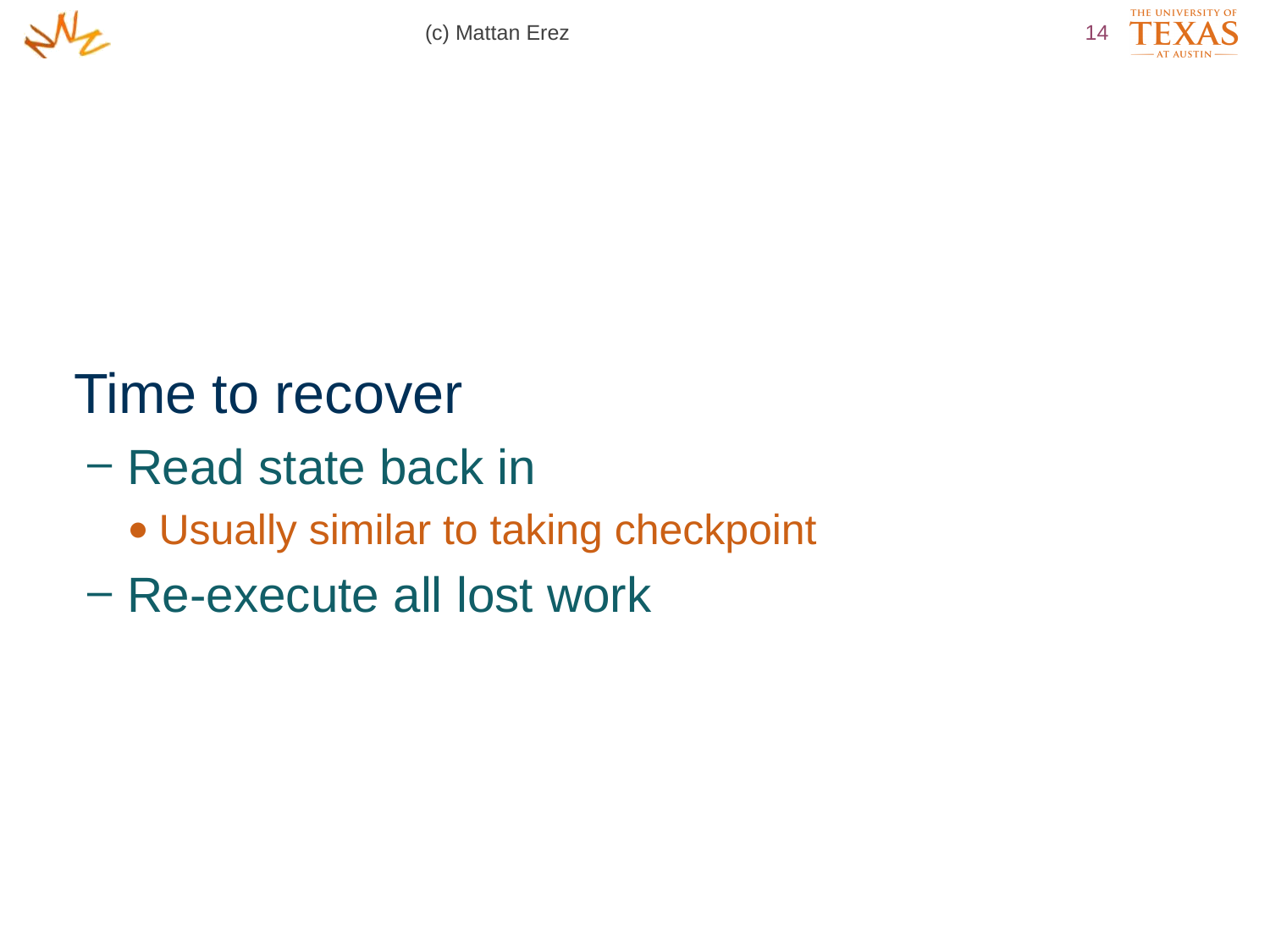

(c) Mattan Erez
14
Time to recover
Read state back in
Usually similar to taking checkpoint
Re-execute all lost work